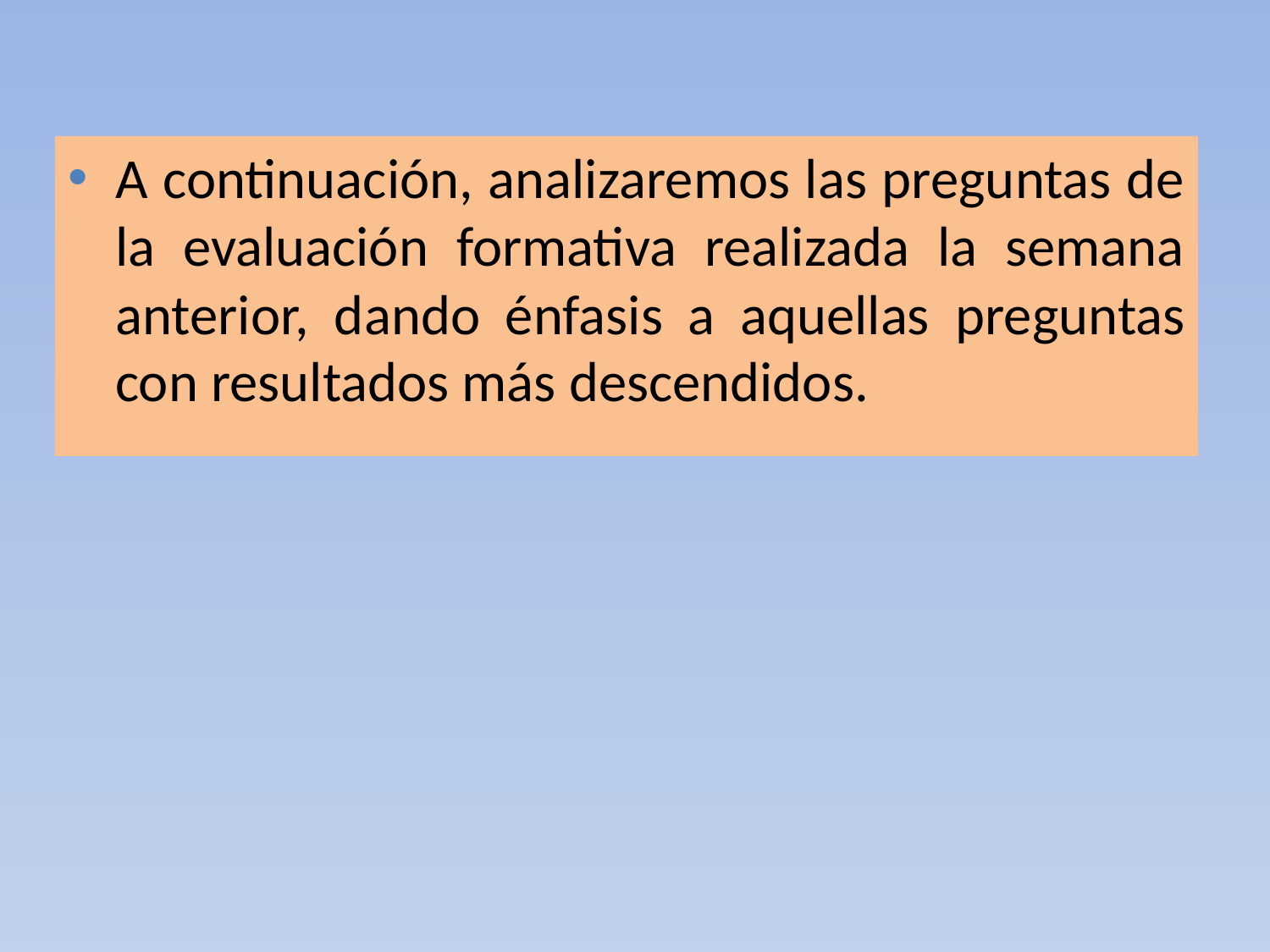

A continuación, analizaremos las preguntas de la evaluación formativa realizada la semana anterior, dando énfasis a aquellas preguntas con resultados más descendidos.